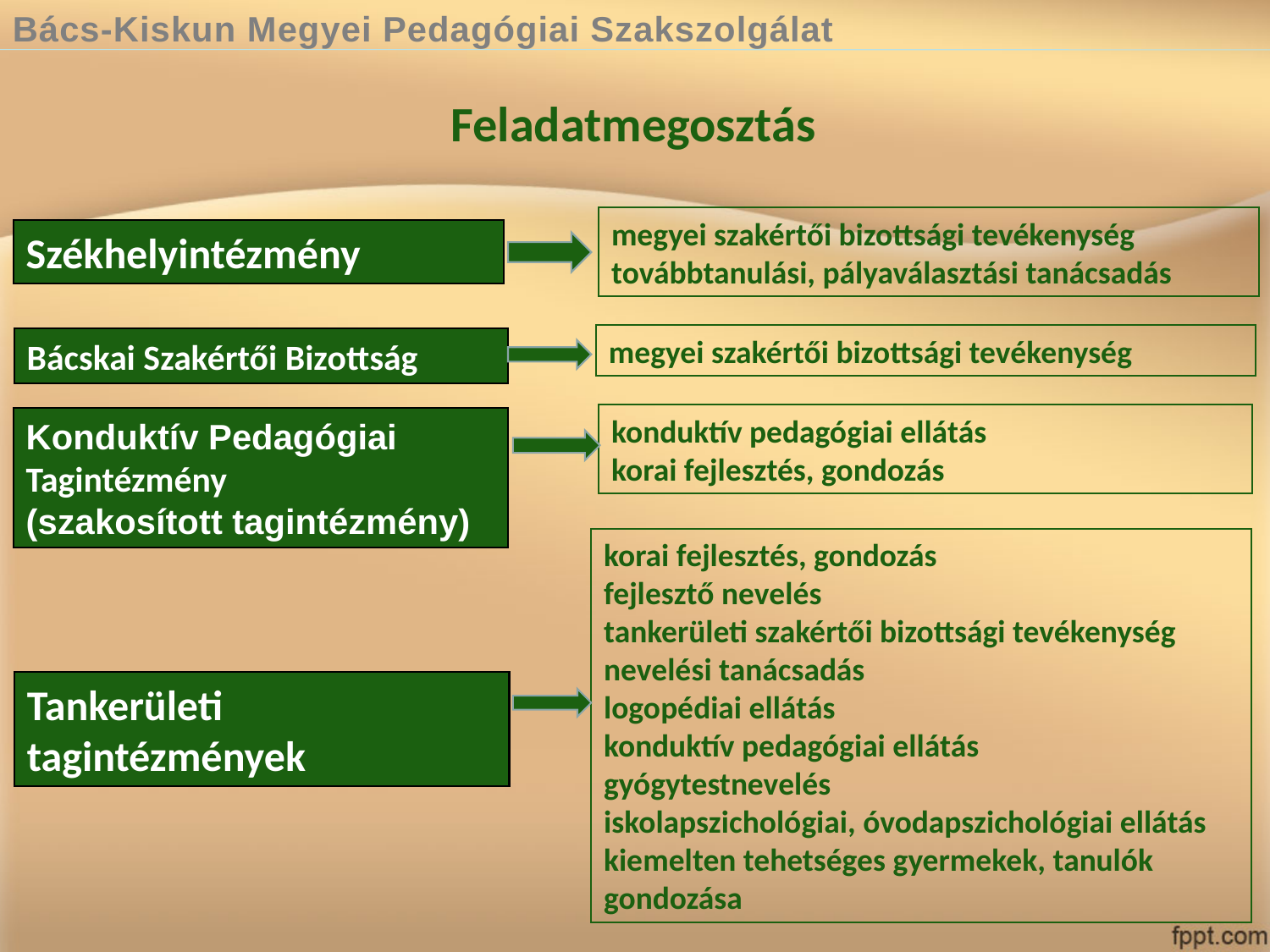

Bács-Kiskun Megyei Pedagógiai Szakszolgálat
Feladatmegosztás

megyei szakértői bizottsági tevékenység
továbbtanulási, pályaválasztási tanácsadás
Székhelyintézmény

megyei szakértői bizottsági tevékenység
Bácskai Szakértői Bizottság

konduktív pedagógiai ellátás
korai fejlesztés, gondozás
Konduktív Pedagógiai Tagintézmény
(szakosított tagintézmény)

korai fejlesztés, gondozás
fejlesztő nevelés
tankerületi szakértői bizottsági tevékenység
nevelési tanácsadás
logopédiai ellátás
konduktív pedagógiai ellátás
gyógytestnevelés
iskolapszichológiai, óvodapszichológiai ellátás
kiemelten tehetséges gyermekek, tanulók gondozása
Tankerületi tagintézmények